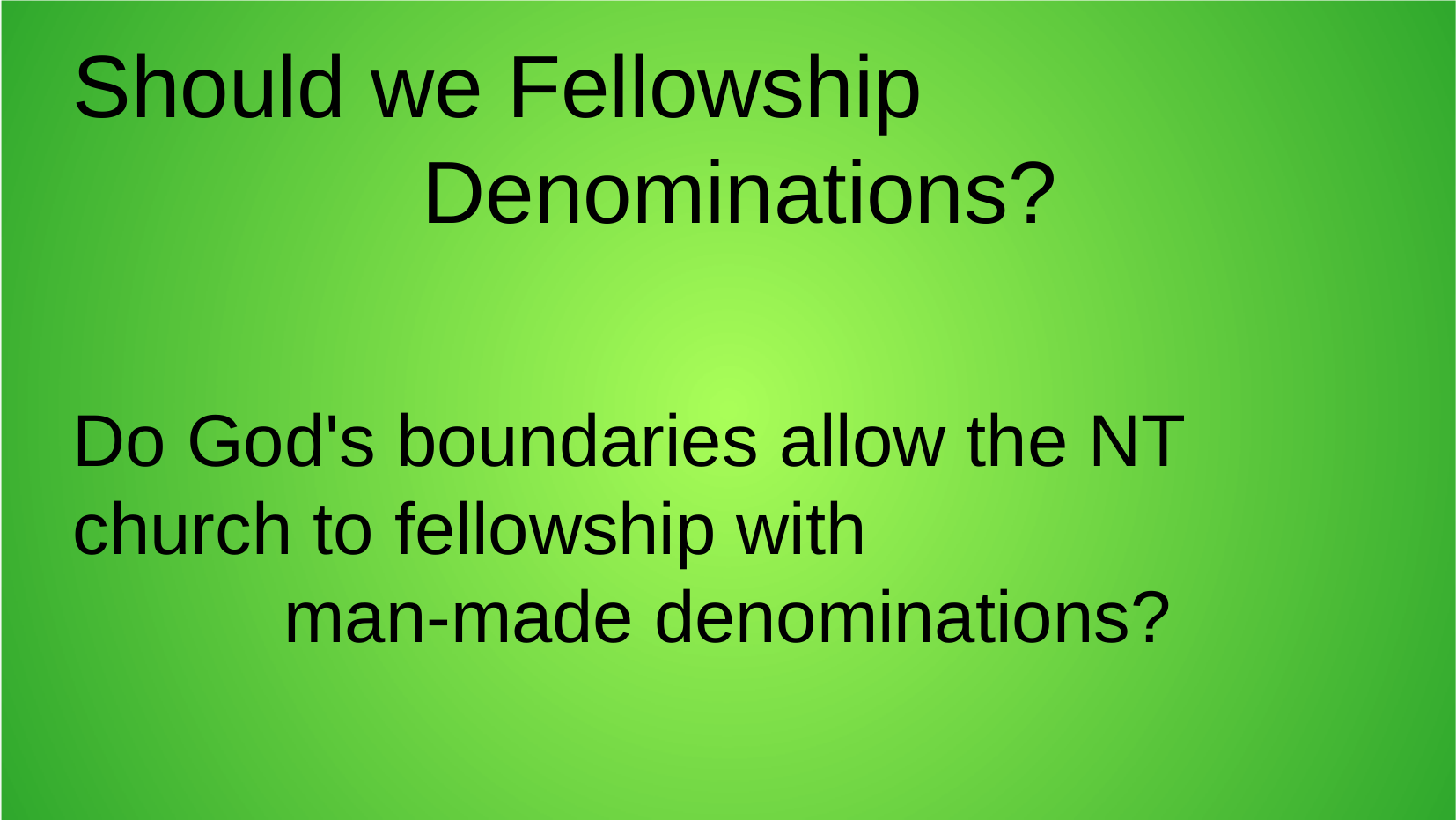

Should we Fellowship
 Denominations?
Do God's boundaries allow the NT
church to fellowship with
man-made denominations?